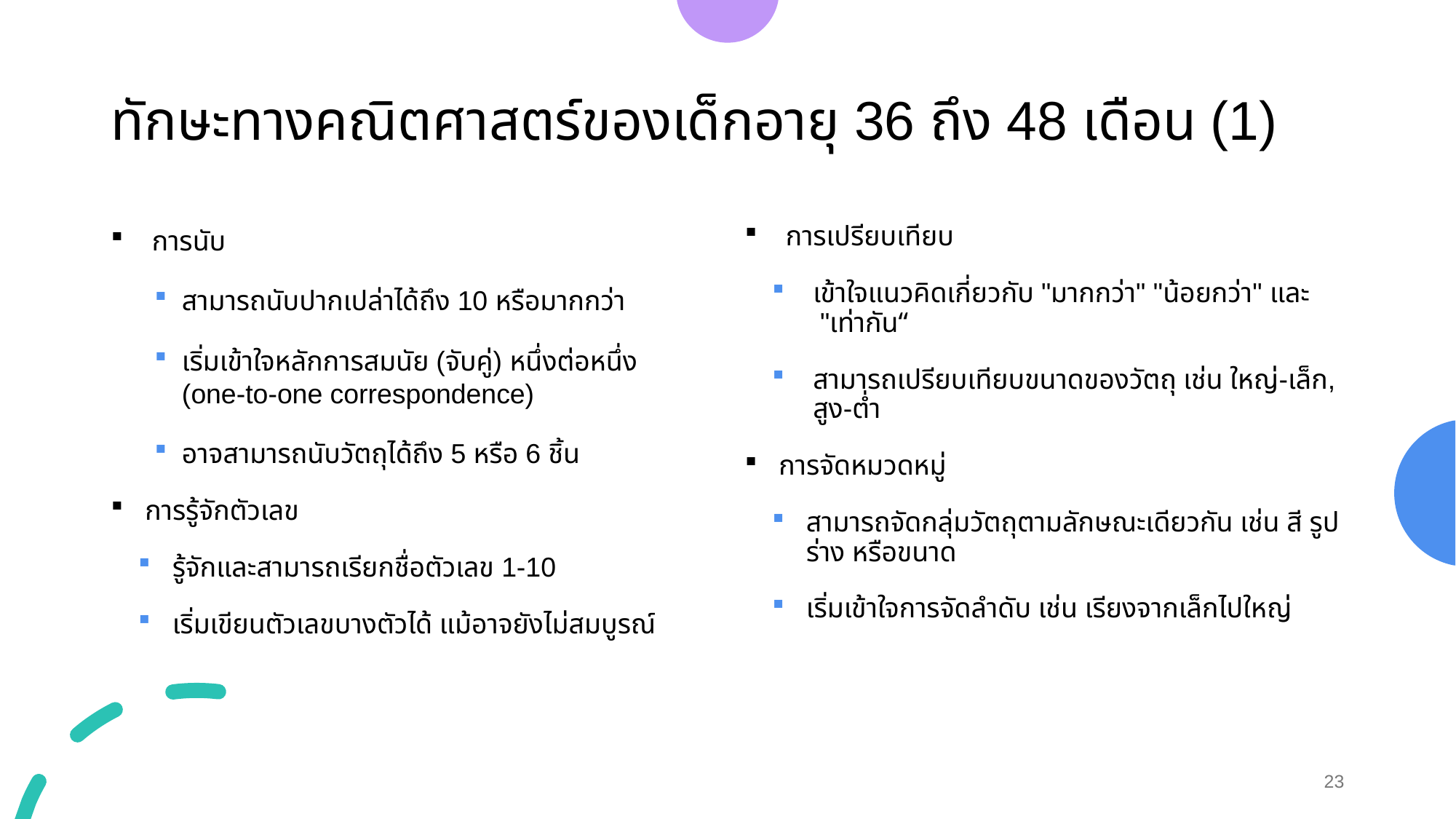

# ทักษะทางคณิตศาสตร์ของเด็กอายุ 36 ถึง 48 เดือน (1)
การเปรียบเทียบ
เข้าใจแนวคิดเกี่ยวกับ "มากกว่า" "น้อยกว่า" และ "เท่ากัน“
สามารถเปรียบเทียบขนาดของวัตถุ เช่น ใหญ่-เล็ก, สูง-ต่ำ
การจัดหมวดหมู่
สามารถจัดกลุ่มวัตถุตามลักษณะเดียวกัน เช่น สี รูปร่าง หรือขนาด
เริ่มเข้าใจการจัดลำดับ เช่น เรียงจากเล็กไปใหญ่

การนับ
สามารถนับปากเปล่าได้ถึง 10 หรือมากกว่า
เริ่มเข้าใจหลักการสมนัย (จับคู่) หนึ่งต่อหนึ่ง (one-to-one correspondence)
อาจสามารถนับวัตถุได้ถึง 5 หรือ 6 ชิ้น
การรู้จักตัวเลข
รู้จักและสามารถเรียกชื่อตัวเลข 1-10
เริ่มเขียนตัวเลขบางตัวได้ แม้อาจยังไม่สมบูรณ์

23